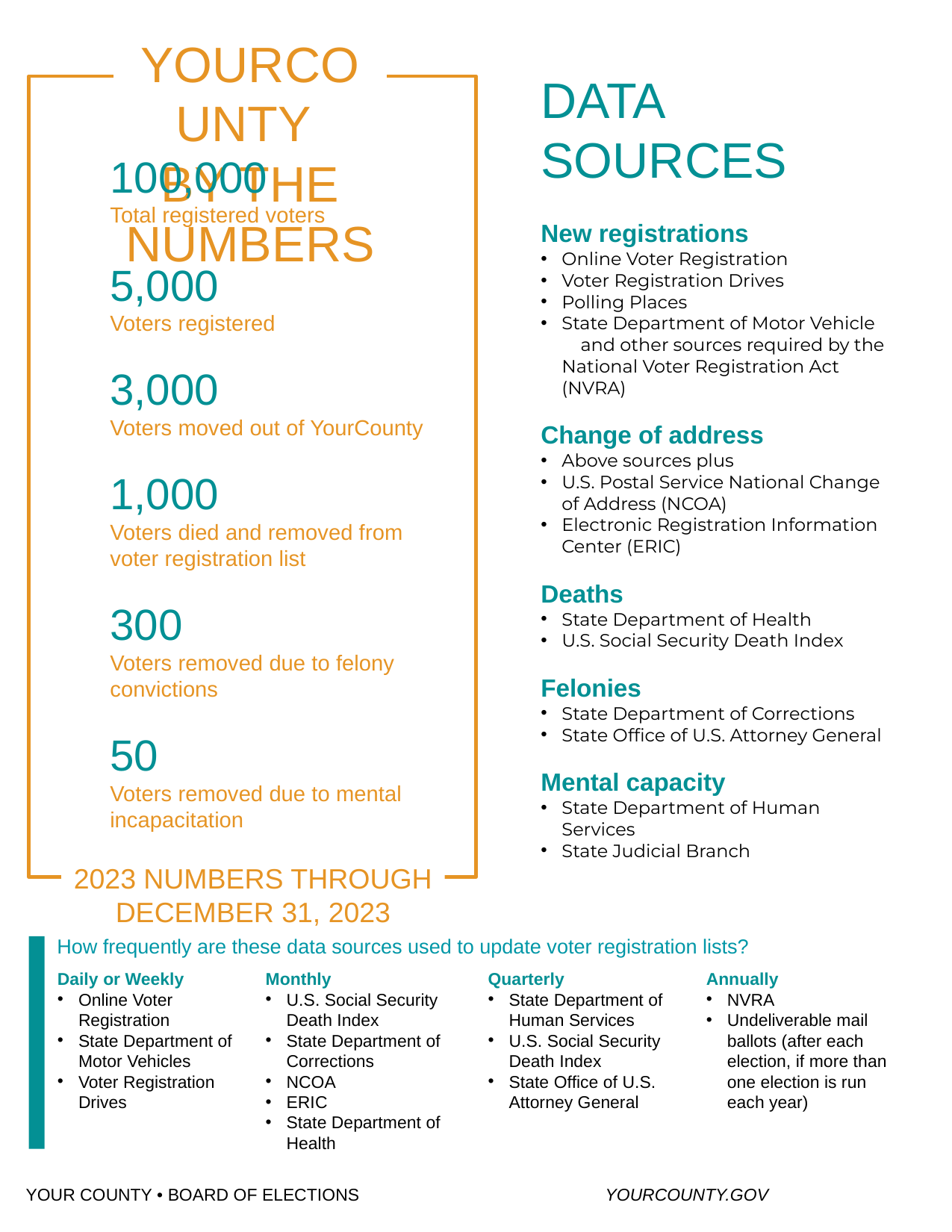

YOURCOUNTY
BY THE NUMBERS
DATA SOURCES
New registrations
Online Voter Registration
Voter Registration Drives
Polling Places
State Department of Motor Vehicle        and other sources required by the National Voter Registration Act (NVRA)

Change of address
Above sources plus
U.S. Postal Service National Change of Address (NCOA)
Electronic Registration Information Center (ERIC)

Deaths
State Department of Health
U.S. Social Security Death Index

Felonies
State Department of Corrections
State Office of U.S. Attorney General

Mental capacity
State Department of Human Services
State Judicial Branch

100,000
Total registered voters

5,000
Voters registered

3,000
Voters moved out of YourCounty

1,000
Voters died and removed from voter registration list

300
Voters removed due to felony convictions

50
Voters removed due to mental incapacitation
2023 NUMBERS THROUGH DECEMBER 31, 2023
How frequently are these data sources used to update voter registration lists?

Daily or Weekly
Online Voter Registration
State Department of Motor Vehicles
Voter Registration Drives

Monthly
U.S. Social Security Death Index
State Department of Corrections
NCOA
ERIC
State Department of Health

Quarterly
State Department of Human Services
U.S. Social Security Death Index
State Office of U.S. Attorney General
Annually
NVRA
Undeliverable mail ballots (after each election, if more than one election is run each year)

YOUR COUNTY • BOARD OF ELECTIONS			    YOURCOUNTY.GOV